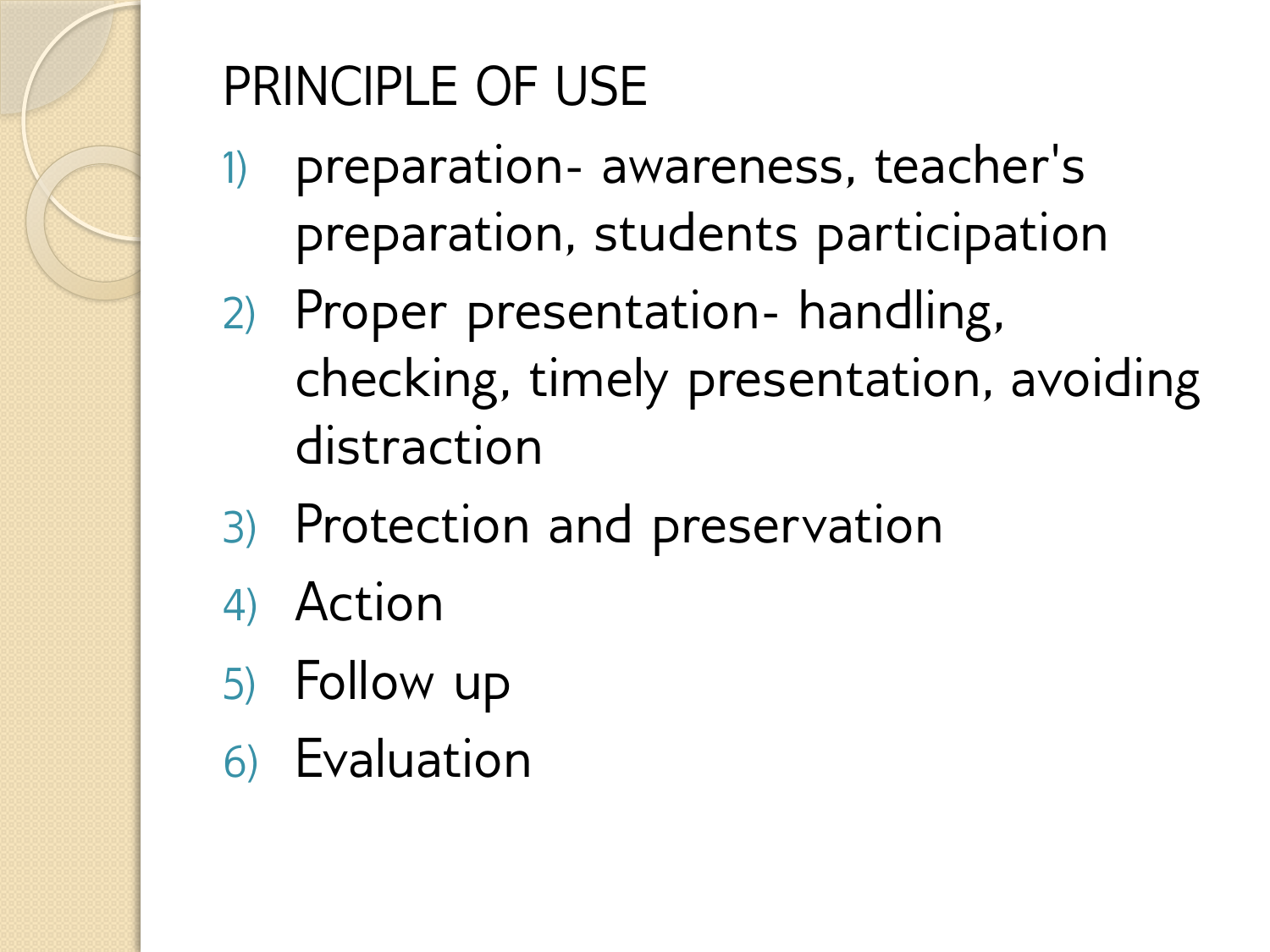

PRINCIPLE OF USE
preparation- awareness, teacher's preparation, students participation
Proper presentation- handling, checking, timely presentation, avoiding distraction
Protection and preservation
Action
Follow up
Evaluation